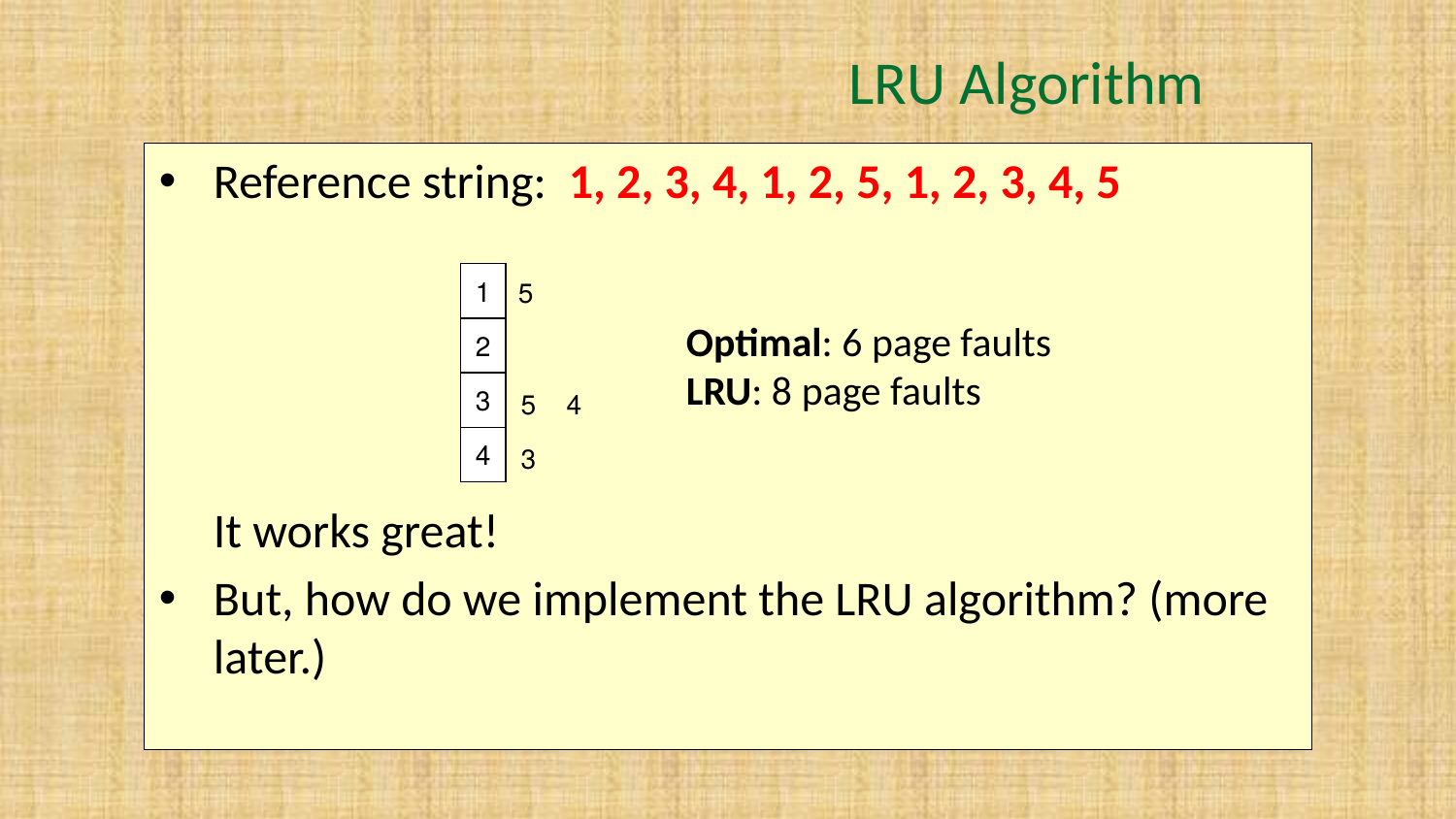

# LRU Algorithm
Reference string:  1, 2, 3, 4, 1, 2, 5, 1, 2, 3, 4, 5
It works great!
But, how do we implement the LRU algorithm? (more later.)
1
5
2
3
4
5
4
3
Optimal: 6 page faults
LRU: 8 page faults